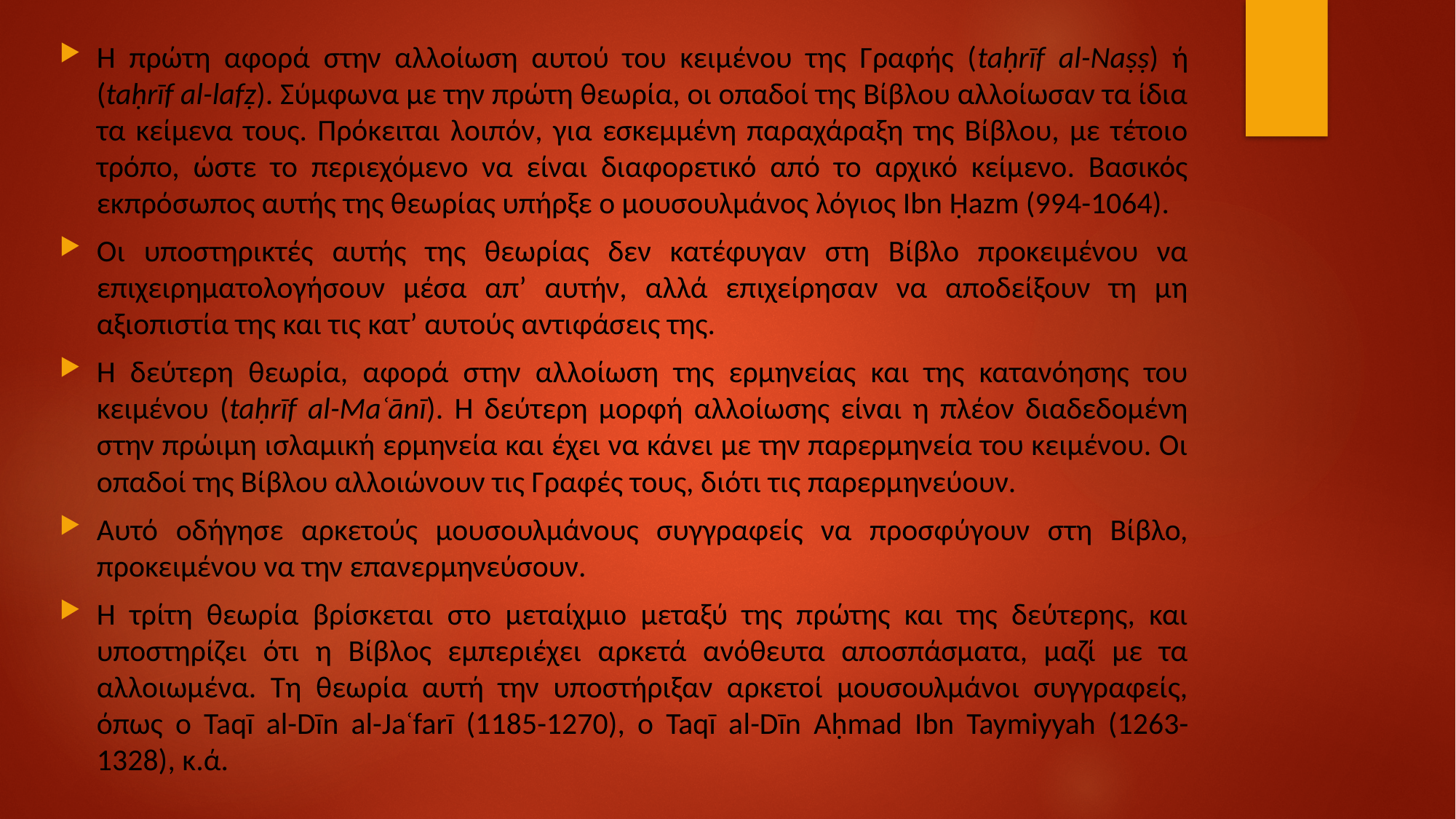

Η πρώτη αφορά στην αλλοίωση αυτού του κειμένου της Γραφής (taḥrīf al-Naṣṣ) ή (taḥrīf al-lafẓ). Σύμφωνα με την πρώτη θεωρία, οι οπαδοί της Βίβλου αλλοίωσαν τα ίδια τα κείμενα τους. Πρόκειται λοιπόν, για εσκεμμένη παραχάραξη της Βίβλου, με τέτοιο τρόπο, ώστε το περιεχόμενο να είναι διαφορετικό από το αρχικό κείμενο. Βασικός εκπρόσωπος αυτής της θεωρίας υπήρξε ο μουσουλμάνος λόγιος Ibn Ḥazm (994-1064).
Οι υποστηρικτές αυτής της θεωρίας δεν κατέφυγαν στη Βίβλο προκειμένου να επιχειρηματολογήσουν μέσα απ’ αυτήν, αλλά επιχείρησαν να αποδείξουν τη μη αξιοπιστία της και τις κατ’ αυτούς αντιφάσεις της.
Η δεύτερη θεωρία, αφορά στην αλλοίωση της ερμηνείας και της κατανόησης του κειμένου (taḥrīf al-Maʿānī). Η δεύτερη μορφή αλλοίωσης είναι η πλέον διαδεδομένη στην πρώιμη ισλαμική ερμηνεία και έχει να κάνει με την παρερμηνεία του κειμένου. Οι οπαδοί της Βίβλου αλλοιώνουν τις Γραφές τους, διότι τις παρερμηνεύουν.
Αυτό οδήγησε αρκετούς μουσουλμάνους συγγραφείς να προσφύγουν στη Βίβλο, προκειμένου να την επανερμηνεύσουν.
Η τρίτη θεωρία βρίσκεται στο μεταίχμιο μεταξύ της πρώτης και της δεύτερης, και υποστηρίζει ότι η Βίβλος εμπεριέχει αρκετά ανόθευτα αποσπάσματα, μαζί με τα αλλοιωμένα. Τη θεωρία αυτή την υποστήριξαν αρκετοί μουσουλμάνοι συγγραφείς, όπως ο Taqī al-Dīn al-Jaʿfarī (1185-1270), ο Taqī al-Dīn Aḥmad Ibn Taymiyyah (1263-1328), κ.ά.